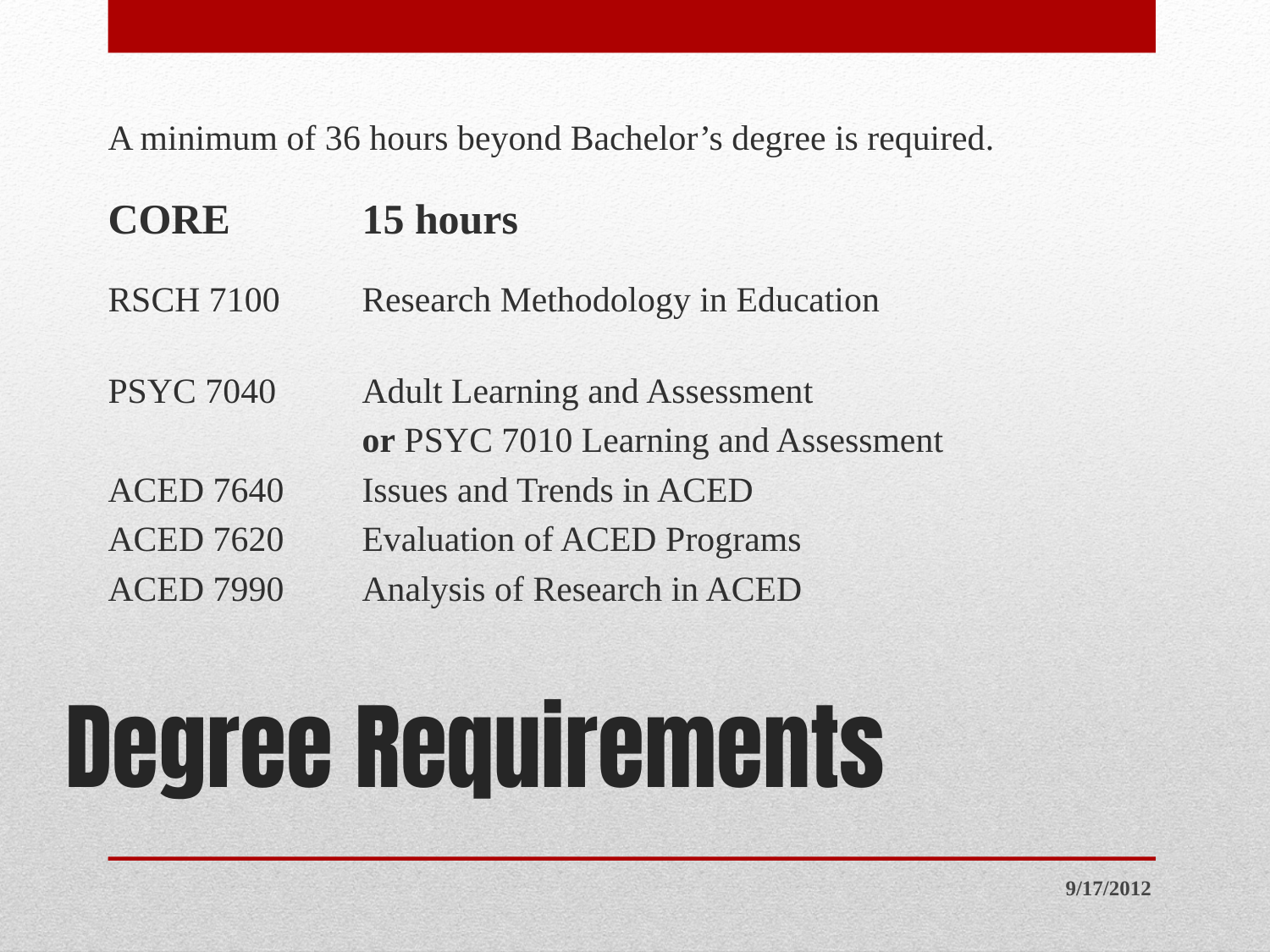

A minimum of 36 hours beyond Bachelor’s degree is required.

CORE 	15 hours

RSCH 7100	Research Methodology in Education
PSYC 7040 	Adult Learning and Assessment
		or PSYC 7010 Learning and Assessment
ACED 7640	Issues and Trends in ACED
ACED 7620	Evaluation of ACED Programs
ACED 7990	Analysis of Research in ACED

# Degree Requirements
9/17/2012